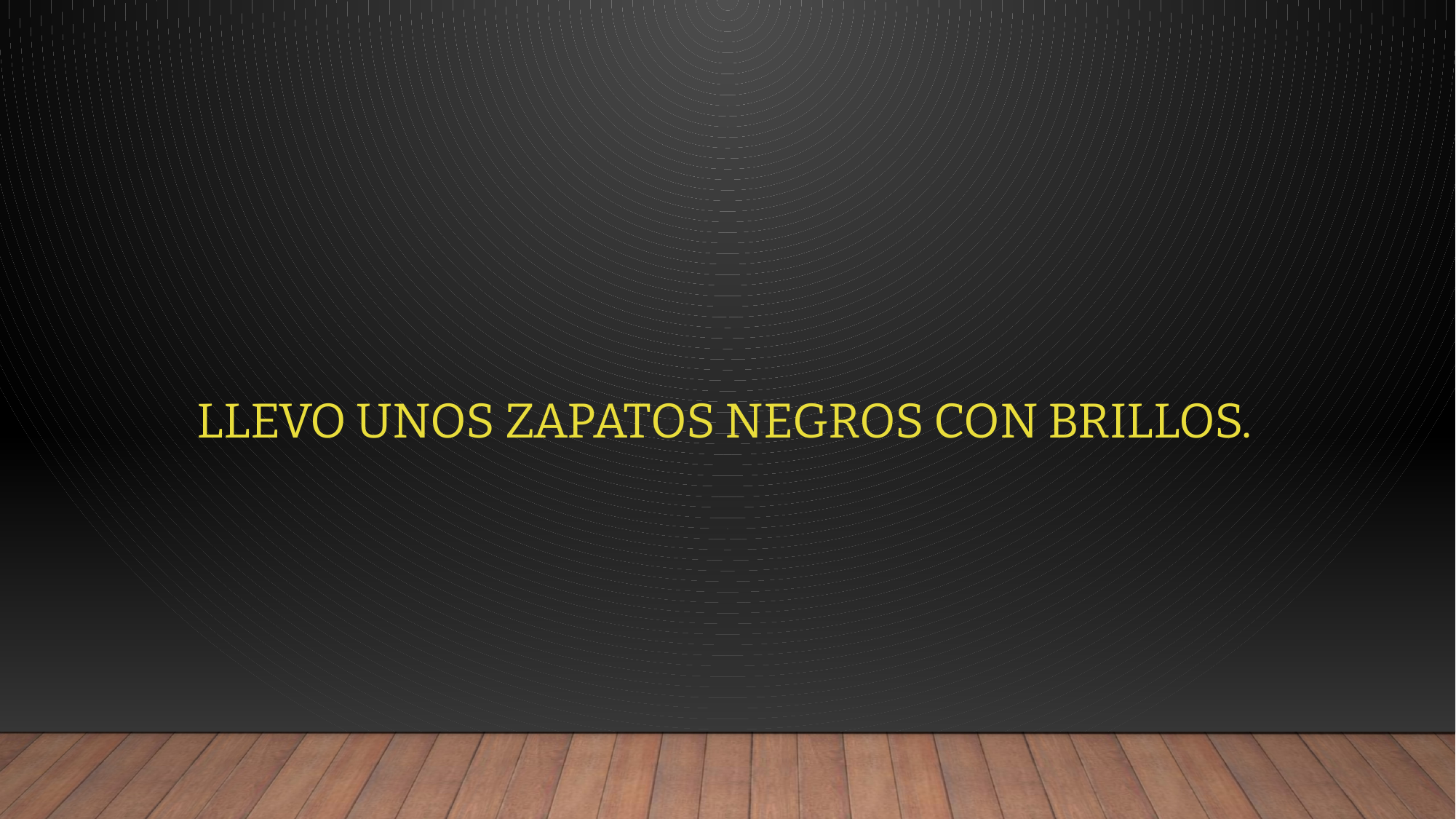

# Llevo unos zapatos negros con brillos.